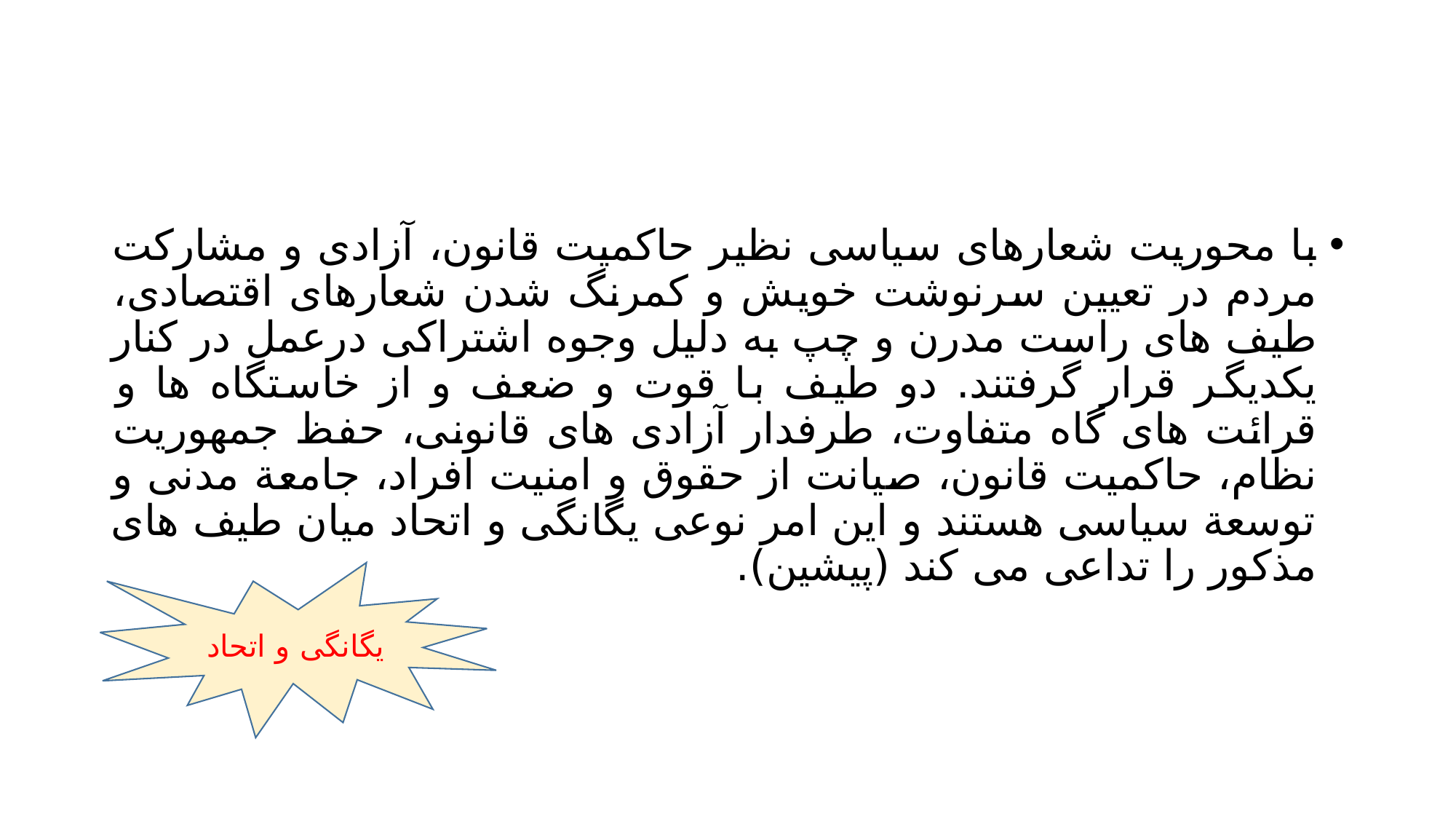

#
با محوریت شعارهای سیاسی نظیر حاکمیت قانون، آزادی و مشارکت مردم در تعیین سرنوشت خویش و کمرنگ شدن شعارهای اقتصادی، طیف های راست مدرن و چپ به دلیل وجوه اشتراکی درعمل در کنار یکدیگر قرار گرفتند. دو طیف با قوت و ضعف و از خاستگاه ها و قرائت های گاه متفاوت، طرفدار آزادی های قانونی، حفظ جمهوریت نظام، حاکمیت قانون، صیانت از حقوق و امنیت افراد، جامعة مدنی و توسعة سیاسی هستند و این امر نوعی یگانگی و اتحاد میان طیف های مذکور را تداعی می کند (پیشین).

یگانگی و اتحاد